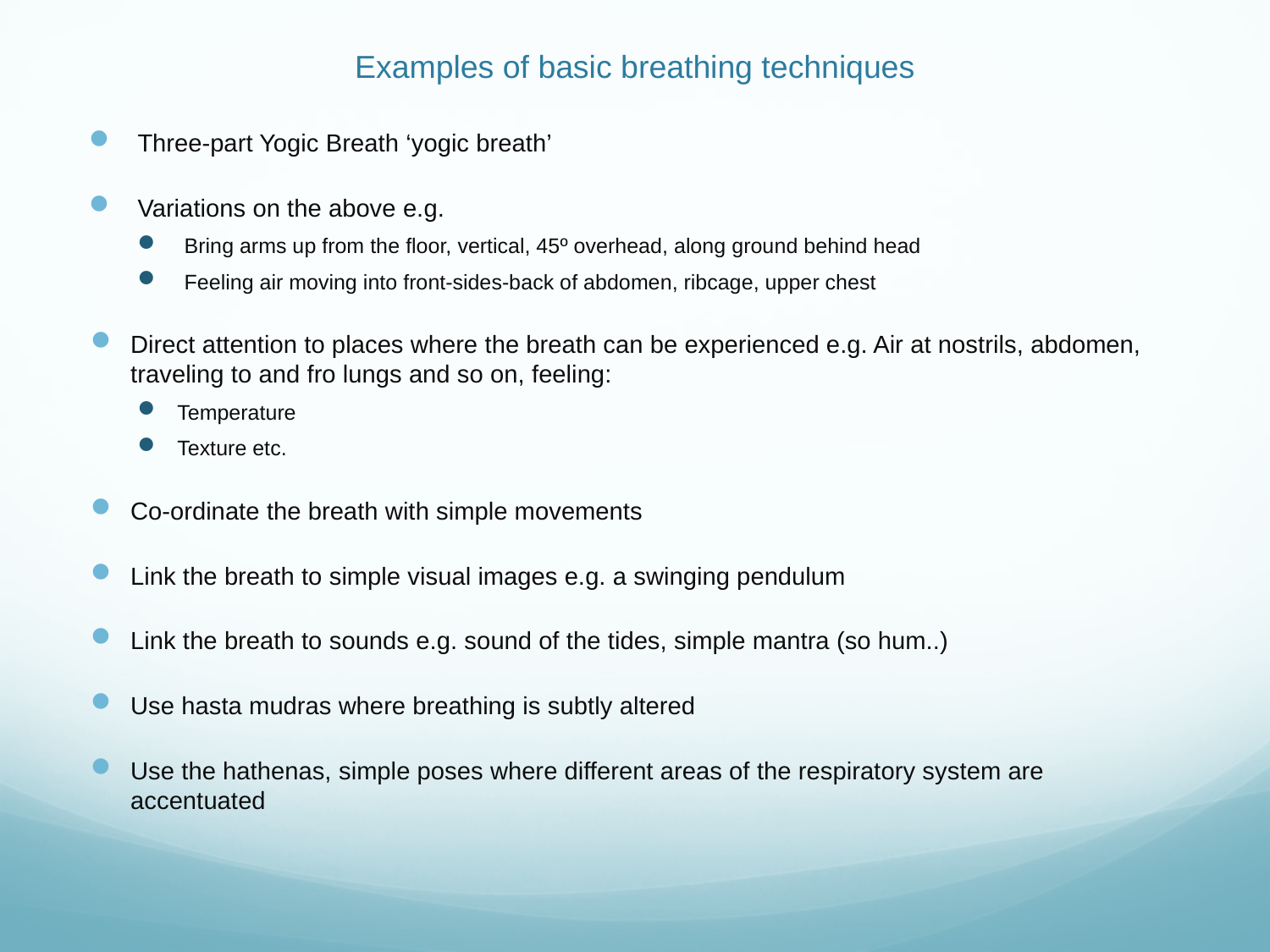

# Examples of basic breathing techniques
Three-part Yogic Breath ‘yogic breath’
Variations on the above e.g.
Bring arms up from the floor, vertical, 45º overhead, along ground behind head
Feeling air moving into front-sides-back of abdomen, ribcage, upper chest
Direct attention to places where the breath can be experienced e.g. Air at nostrils, abdomen, traveling to and fro lungs and so on, feeling:
Temperature
Texture etc.
Co-ordinate the breath with simple movements
Link the breath to simple visual images e.g. a swinging pendulum
Link the breath to sounds e.g. sound of the tides, simple mantra (so hum..)
Use hasta mudras where breathing is subtly altered
Use the hathenas, simple poses where different areas of the respiratory system are accentuated